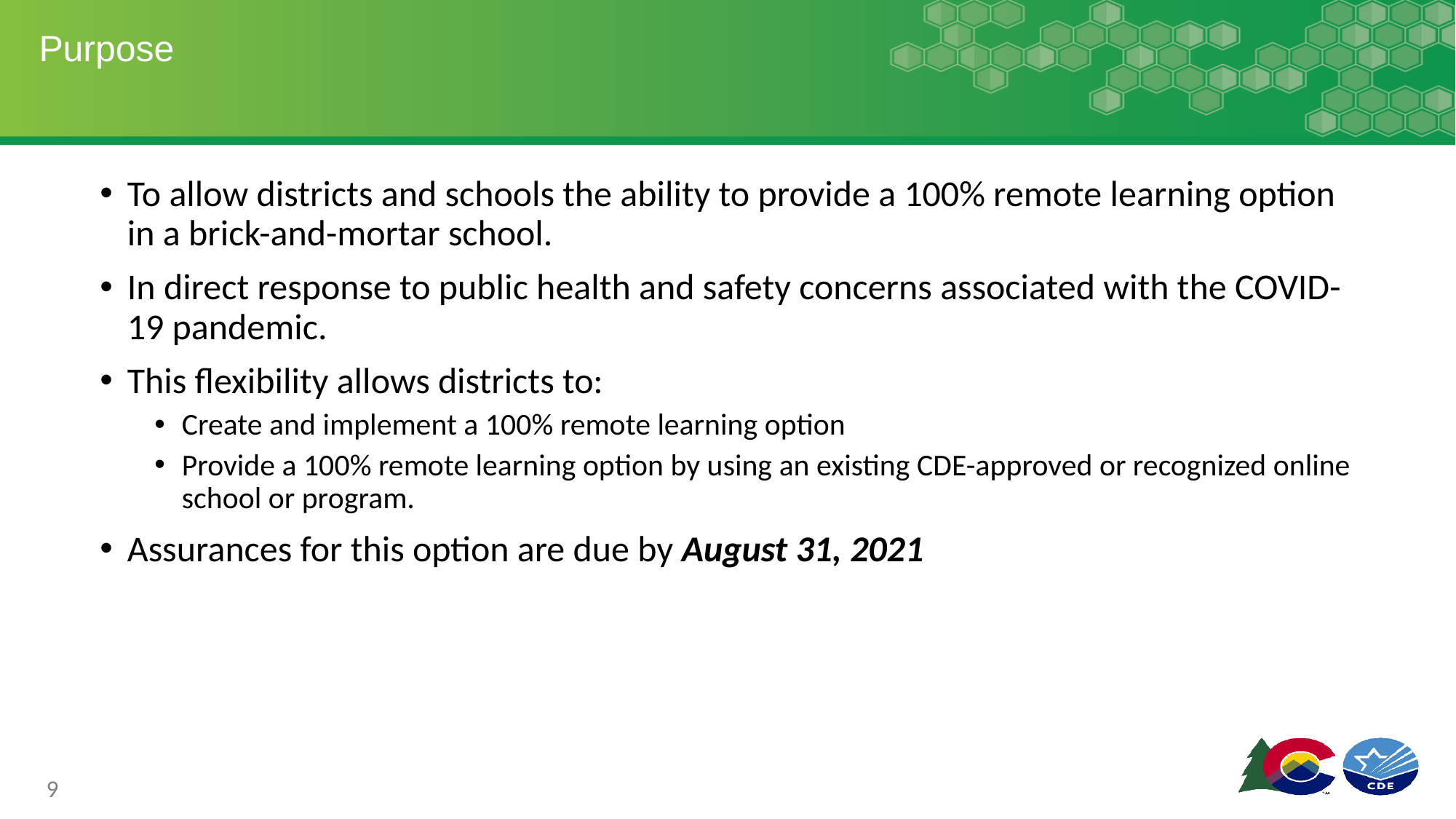

# Purpose
To allow districts and schools the ability to provide a 100% remote learning option in a brick-and-mortar school.
In direct response to public health and safety concerns associated with the COVID-19 pandemic.
This flexibility allows districts to:
Create and implement a 100% remote learning option
Provide a 100% remote learning option by using an existing CDE-approved or recognized online school or program.
Assurances for this option are due by August 31, 2021
9